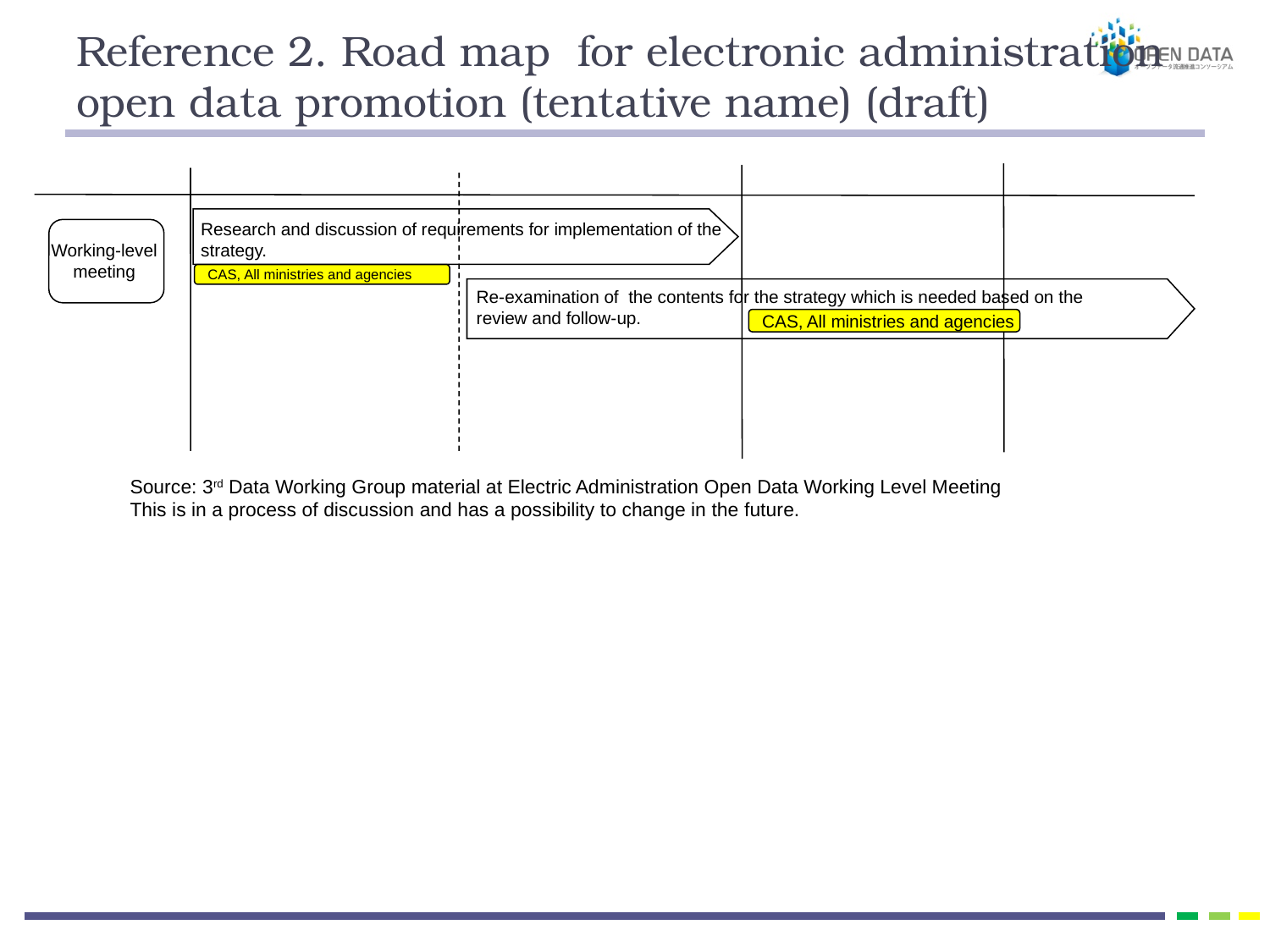

Reference 2. Road map  for electronic administration open data promotion (tentative name) (draft)

Research and discussion of requirements for implementation of the strategy.

Working-level meeting
CAS, All ministries and agencies

Re-examination of  the contents for the strategy which is needed based on the review and follow-up.
CAS, All ministries and agencies
Source: 3rd Data Working Group material at Electric Administration Open Data Working Level Meeting
This is in a process of discussion and has a possibility to change in the future.